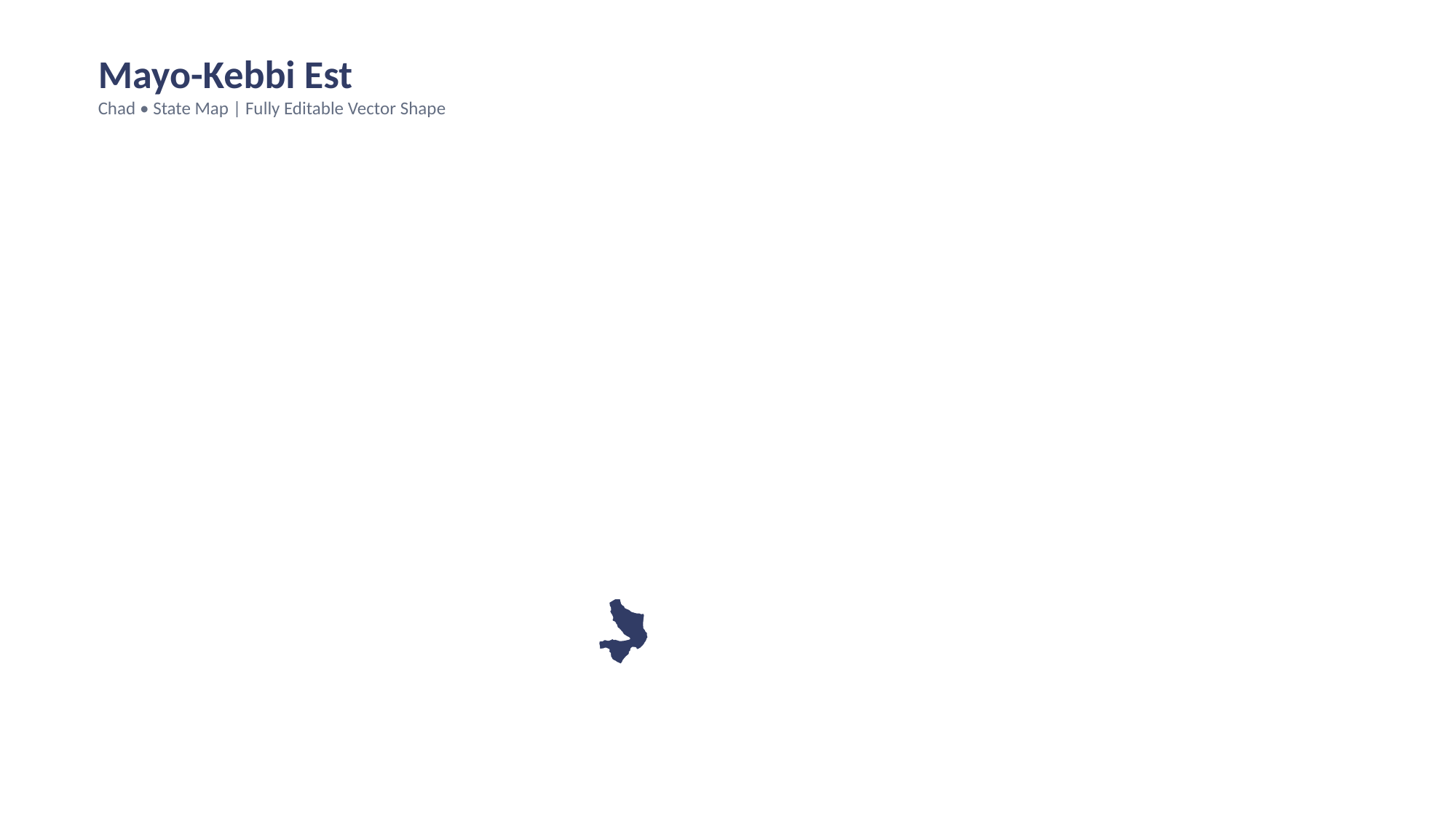

Mayo-Kebbi Est
Chad • State Map | Fully Editable Vector Shape